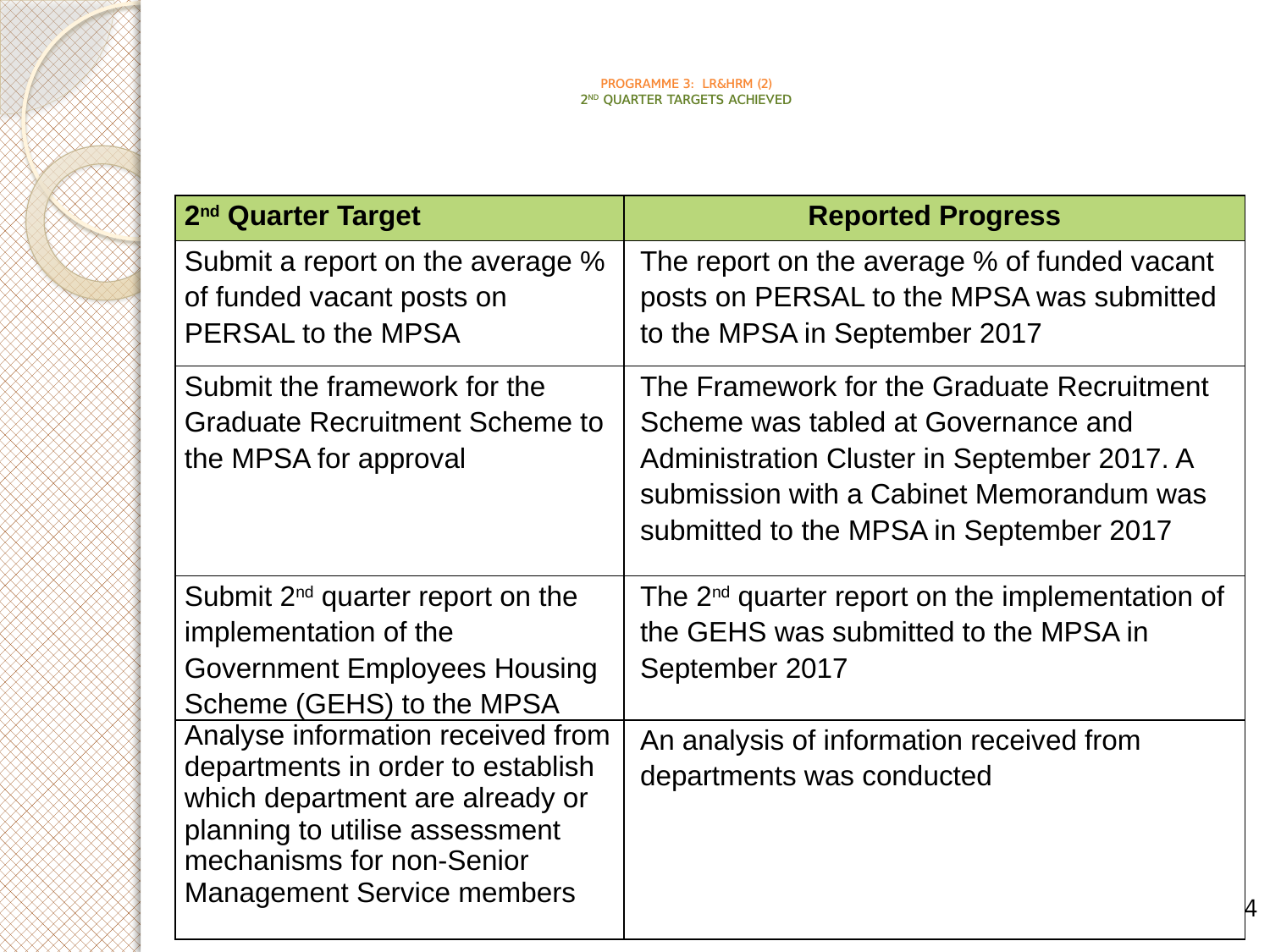

# PROGRAMME 3:  LR&HRM (2) 2ND QUARTER TARGETS ACHIEVED
| 2nd Quarter Target | Reported Progress |
| --- | --- |
| Submit a report on the average % of funded vacant posts on PERSAL to the MPSA | The report on the average % of funded vacant posts on PERSAL to the MPSA was submitted to the MPSA in September 2017 |
| Submit the framework for the Graduate Recruitment Scheme to the MPSA for approval | The Framework for the Graduate Recruitment Scheme was tabled at Governance and Administration Cluster in September 2017. A submission with a Cabinet Memorandum was submitted to the MPSA in September 2017 |
| Submit 2nd quarter report on the implementation of the Government Employees Housing Scheme (GEHS) to the MPSA | The 2nd quarter report on the implementation of the GEHS was submitted to the MPSA in September 2017 |
| Analyse information received from departments in order to establish which department are already or planning to utilise assessment mechanisms for non-Senior Management Service members | An analysis of information received from departments was conducted |
14